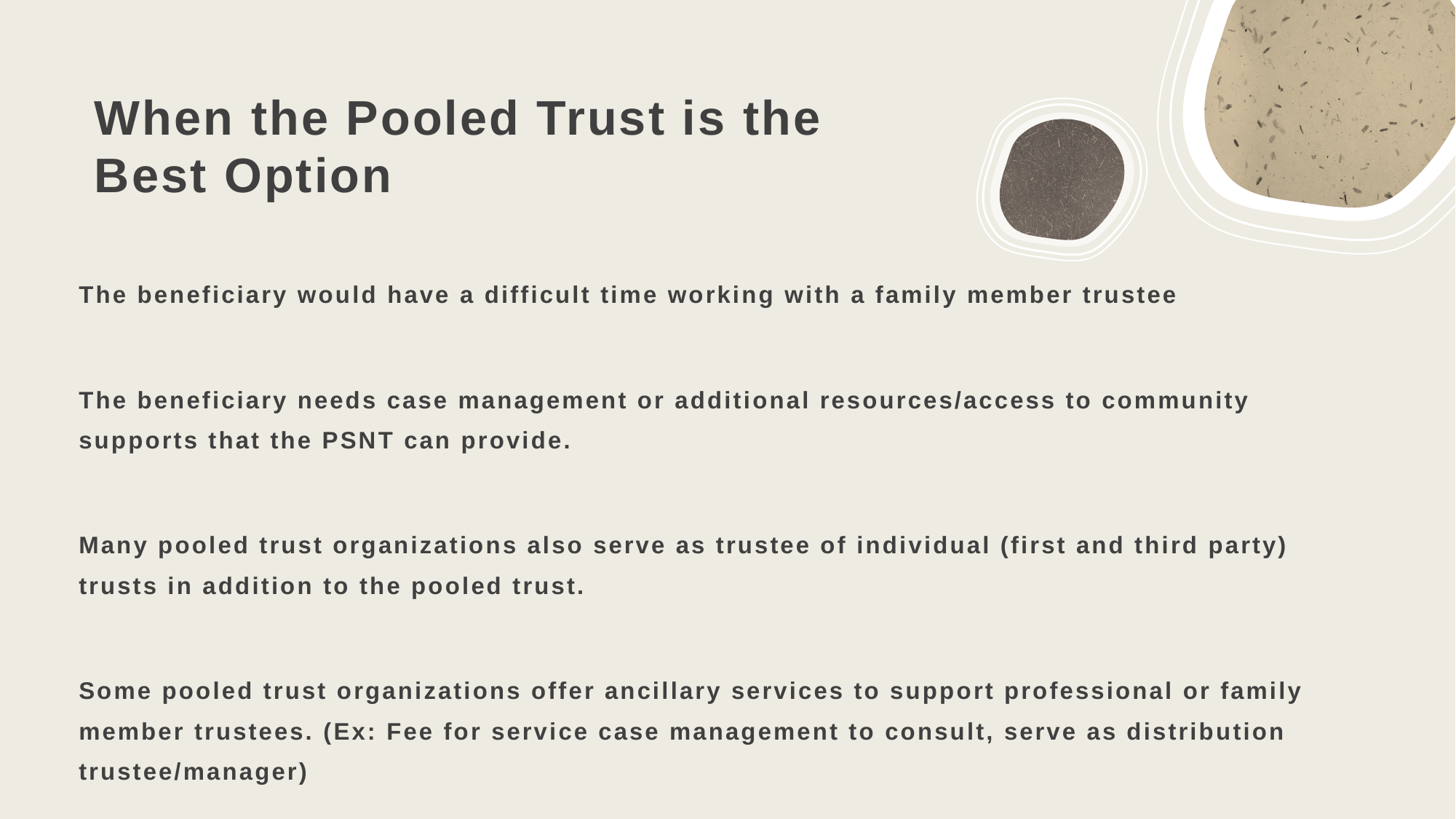

# When the Pooled Trust is the Best Option

The beneficiary would have a difficult time working with a family member trustee

The beneficiary needs case management or additional resources/access to community supports that the PSNT can provide.

Many pooled trust organizations also serve as trustee of individual (first and third party) trusts in addition to the pooled trust.

Some pooled trust organizations offer ancillary services to support professional or family member trustees. (Ex: Fee for service case management to consult, serve as distribution trustee/manager)